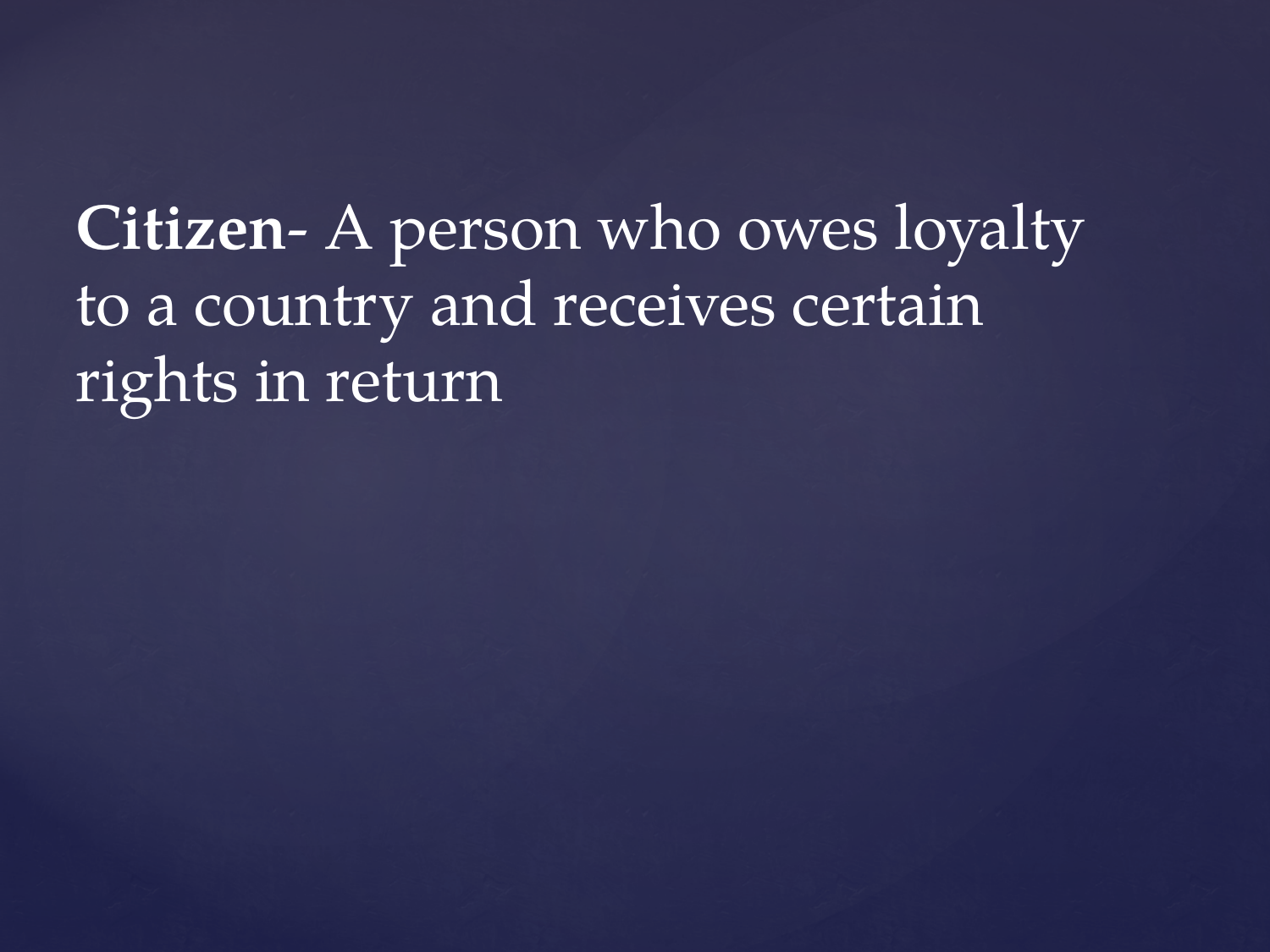

Citizen- A person who owes loyalty
to a country and receives certain
rights in return